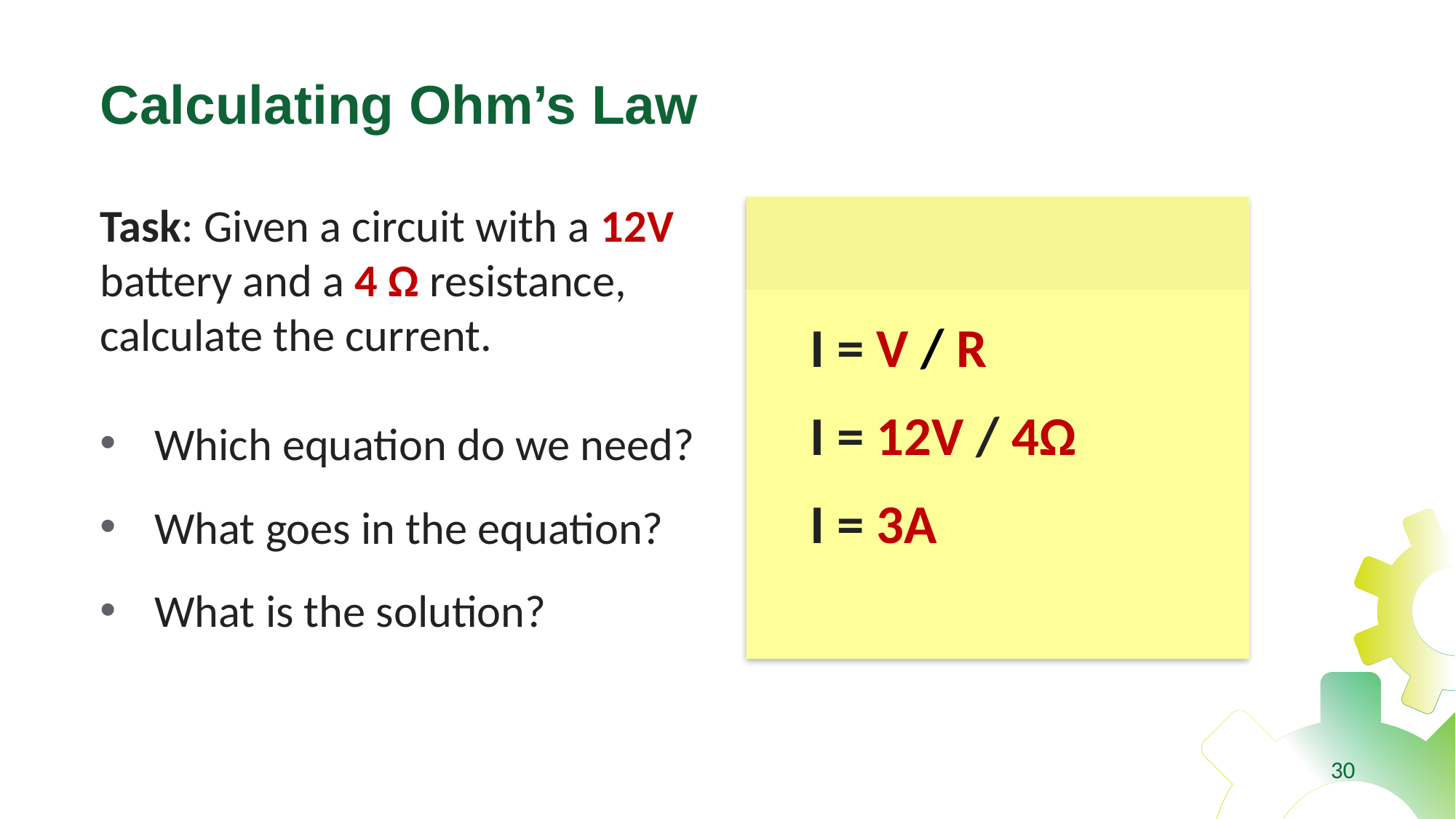

# Calculating Ohm’s Law
Task: Given a circuit with a 12V battery and a 4 Ω resistance, calculate the current.

Which equation do we need?

What goes in the equation?

What is the solution?

I = V / R
I = 12V / 4Ω
I = 3A